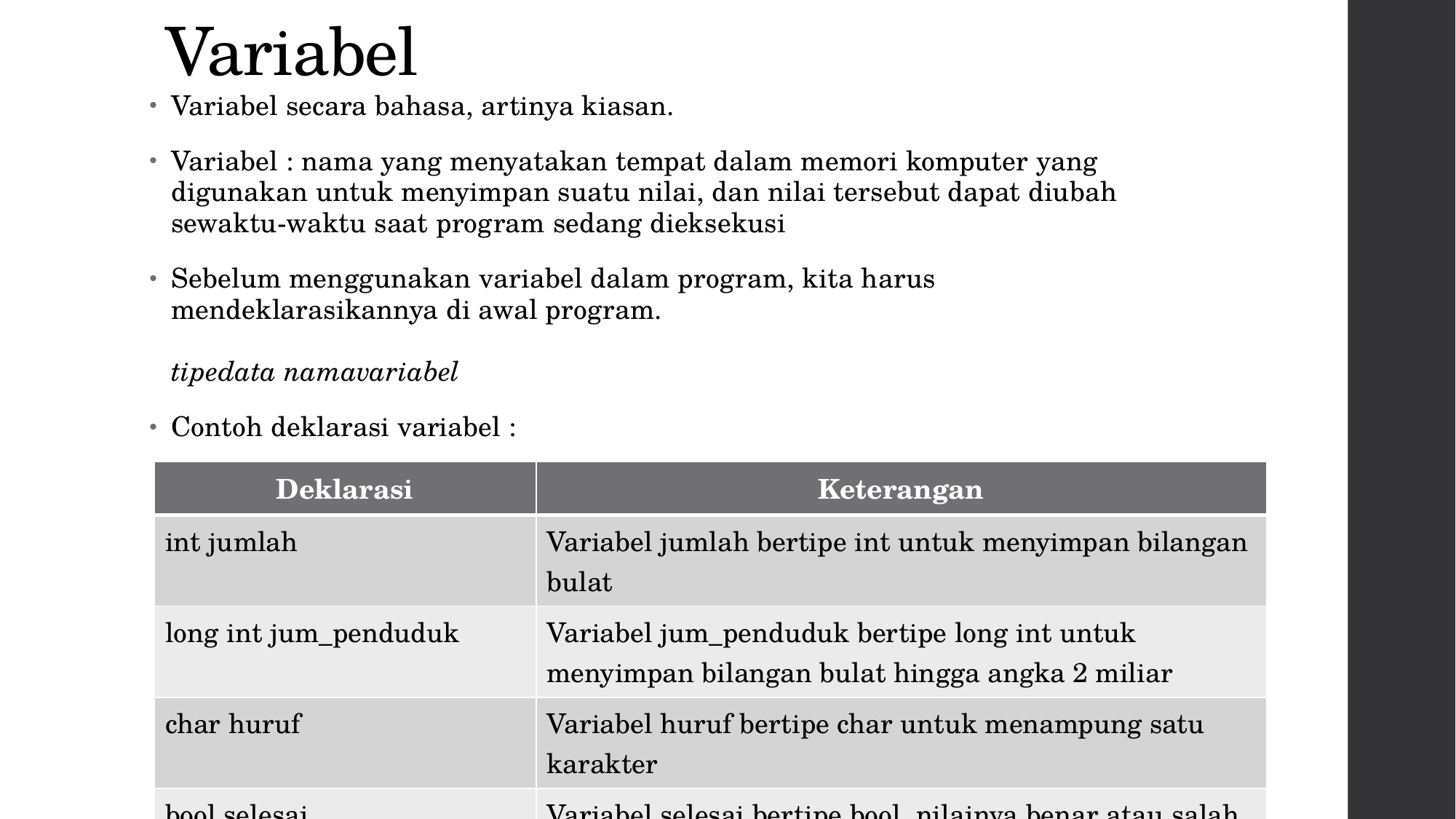

# Variabel
Variabel secara bahasa, artinya kiasan.
Variabel : nama yang menyatakan tempat dalam memori komputer yang digunakan untuk menyimpan suatu nilai, dan nilai tersebut dapat diubah sewaktu-waktu saat program sedang dieksekusi
Sebelum menggunakan variabel dalam program, kita harus mendeklarasikannya di awal program.
tipedata namavariabel
Contoh deklarasi variabel :

| Deklarasi | Keterangan |
| --- | --- |
| int jumlah | Variabel jumlah bertipe int untuk menyimpan bilangan bulat |
| long int jum\_penduduk | Variabel jum\_penduduk bertipe long int untuk menyimpan bilangan bulat hingga angka 2 miliar |
| char huruf | Variabel huruf bertipe char untuk menampung satu karakter |
| bool selesai | Variabel selesai bertipe bool, nilainya benar atau salah |